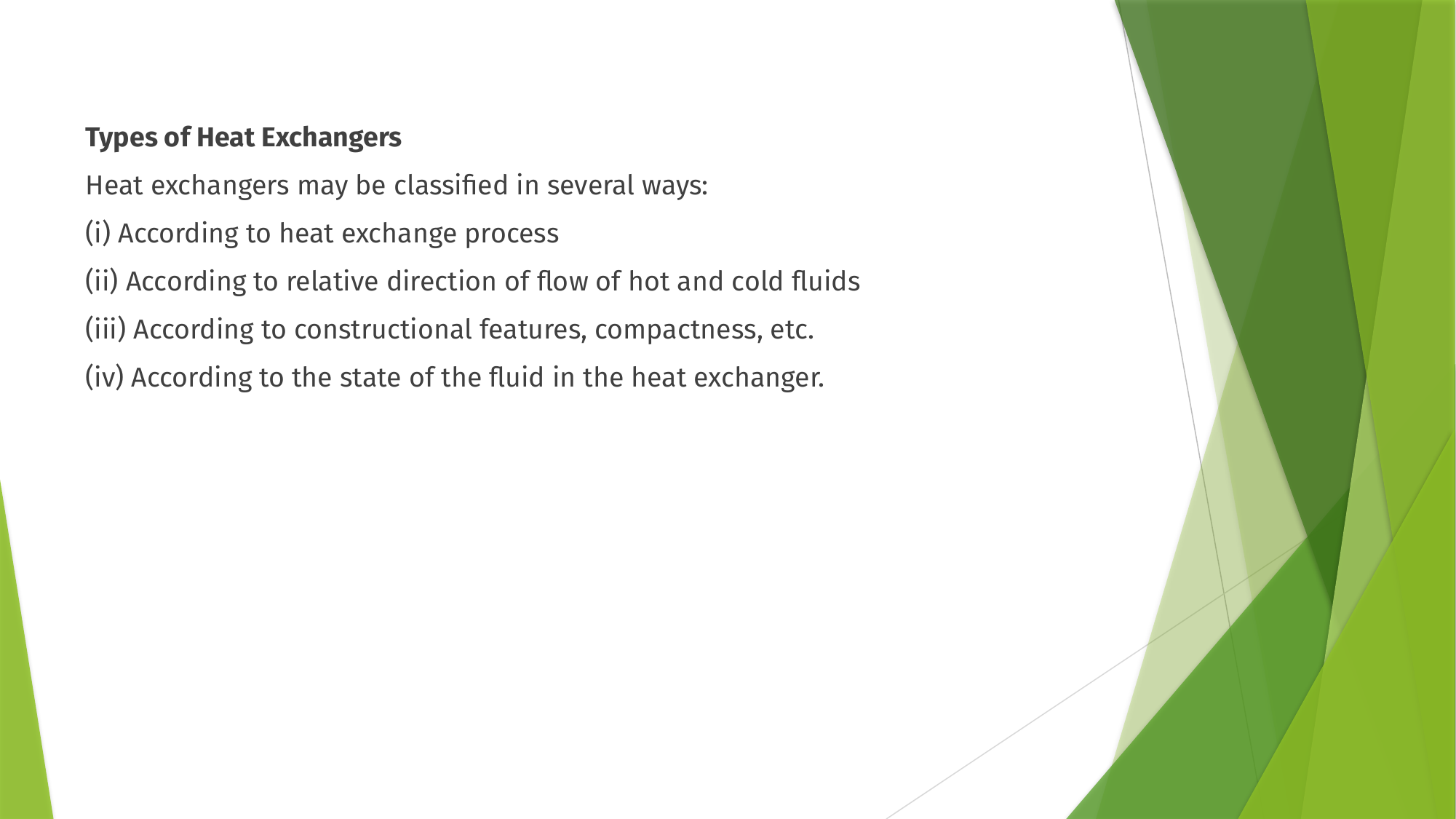

Types of Heat Exchangers
Heat exchangers may be classified in several ways:
(i) According to heat exchange process
(ii) According to relative direction of flow of hot and cold fluids
(iii) According to constructional features, compactness, etc.
(iv) According to the state of the fluid in the heat exchanger.